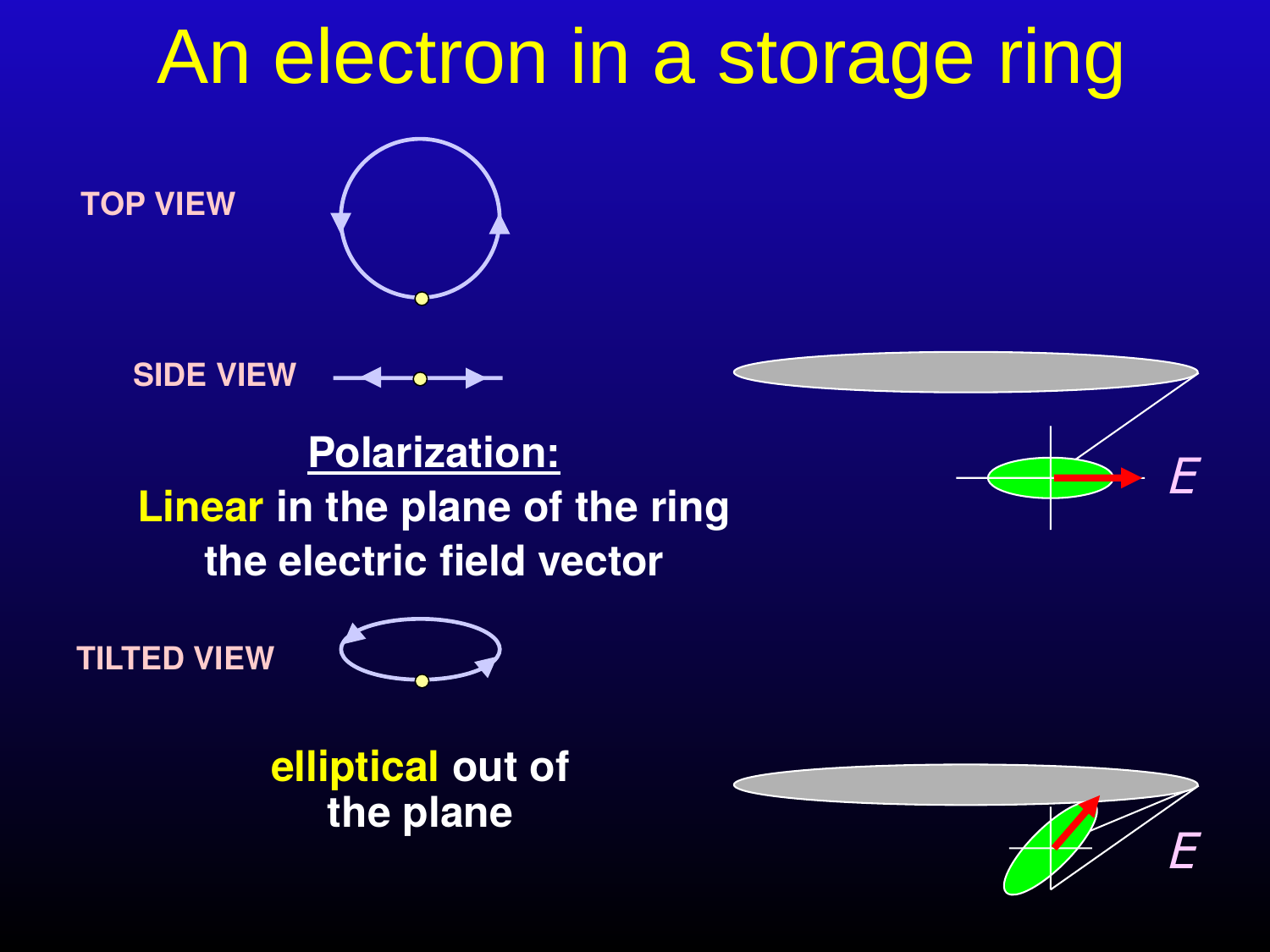

An electron in a storage ring

TOP VIEW

SIDE VIEW

Polarization:
Linear in the plane of the ring
the electric field vector
E

TILTED VIEW

elliptical out of the plane

E